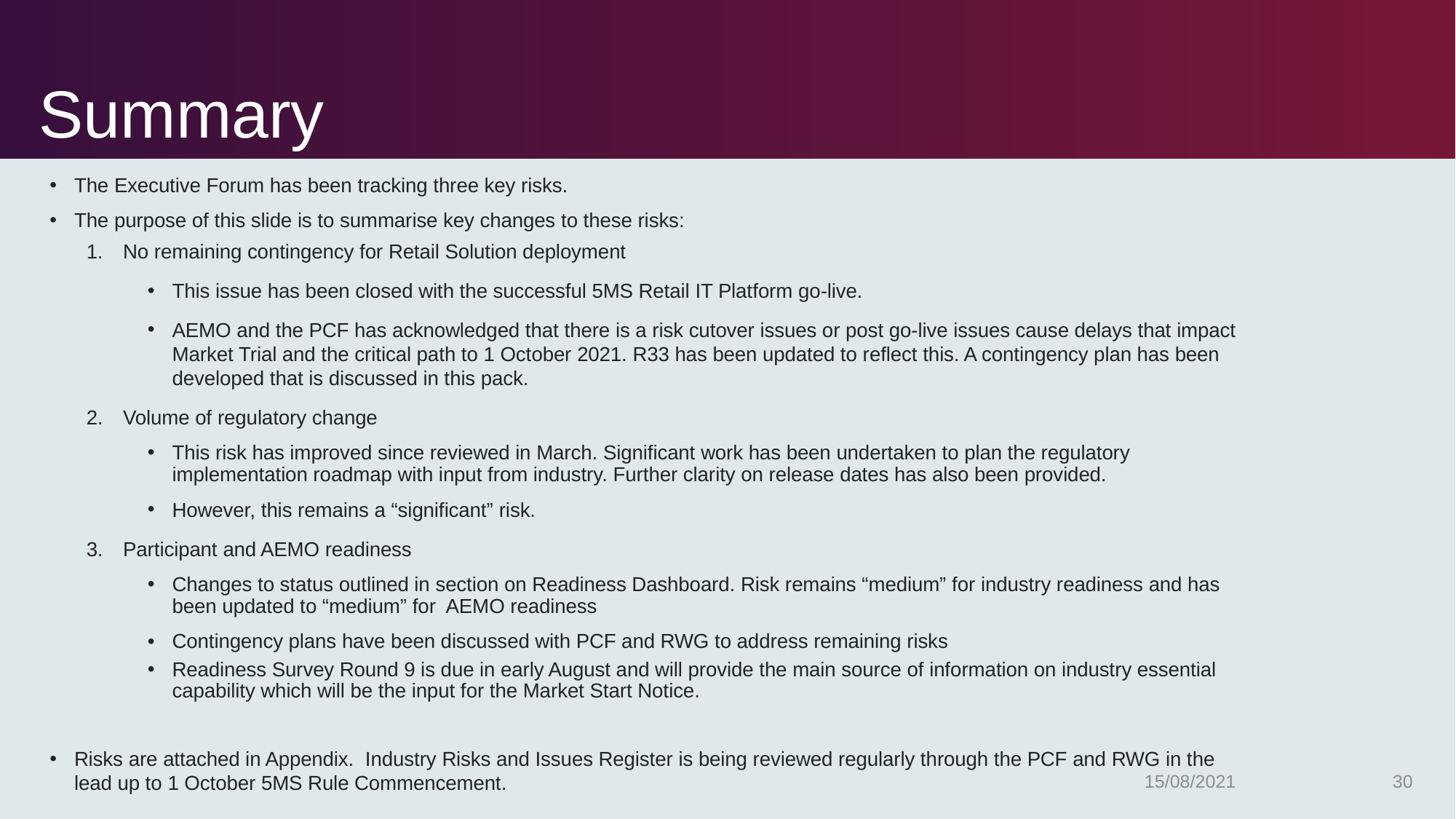

# Summary
The Executive Forum has been tracking three key risks.
The purpose of this slide is to summarise key changes to these risks:
No remaining contingency for Retail Solution deployment
This issue has been closed with the successful 5MS Retail IT Platform go-live.
AEMO and the PCF has acknowledged that there is a risk cutover issues or post go-live issues cause delays that impact Market Trial and the critical path to 1 October 2021. R33 has been updated to reflect this. A contingency plan has been developed that is discussed in this pack.
Volume of regulatory change
This risk has improved since reviewed in March. Significant work has been undertaken to plan the regulatory implementation roadmap with input from industry. Further clarity on release dates has also been provided.
However, this remains a “significant” risk.
Participant and AEMO readiness
Changes to status outlined in section on Readiness Dashboard. Risk remains “medium” for industry readiness and has been updated to “medium” for  AEMO readiness
Contingency plans have been discussed with PCF and RWG to address remaining risks
Readiness Survey Round 9 is due in early August and will provide the main source of information on industry essential capability which will be the input for the Market Start Notice.

Risks are attached in Appendix.  Industry Risks and Issues Register is being reviewed regularly through the PCF and RWG in the lead up to 1 October 5MS Rule Commencement.

15/08/2021
30